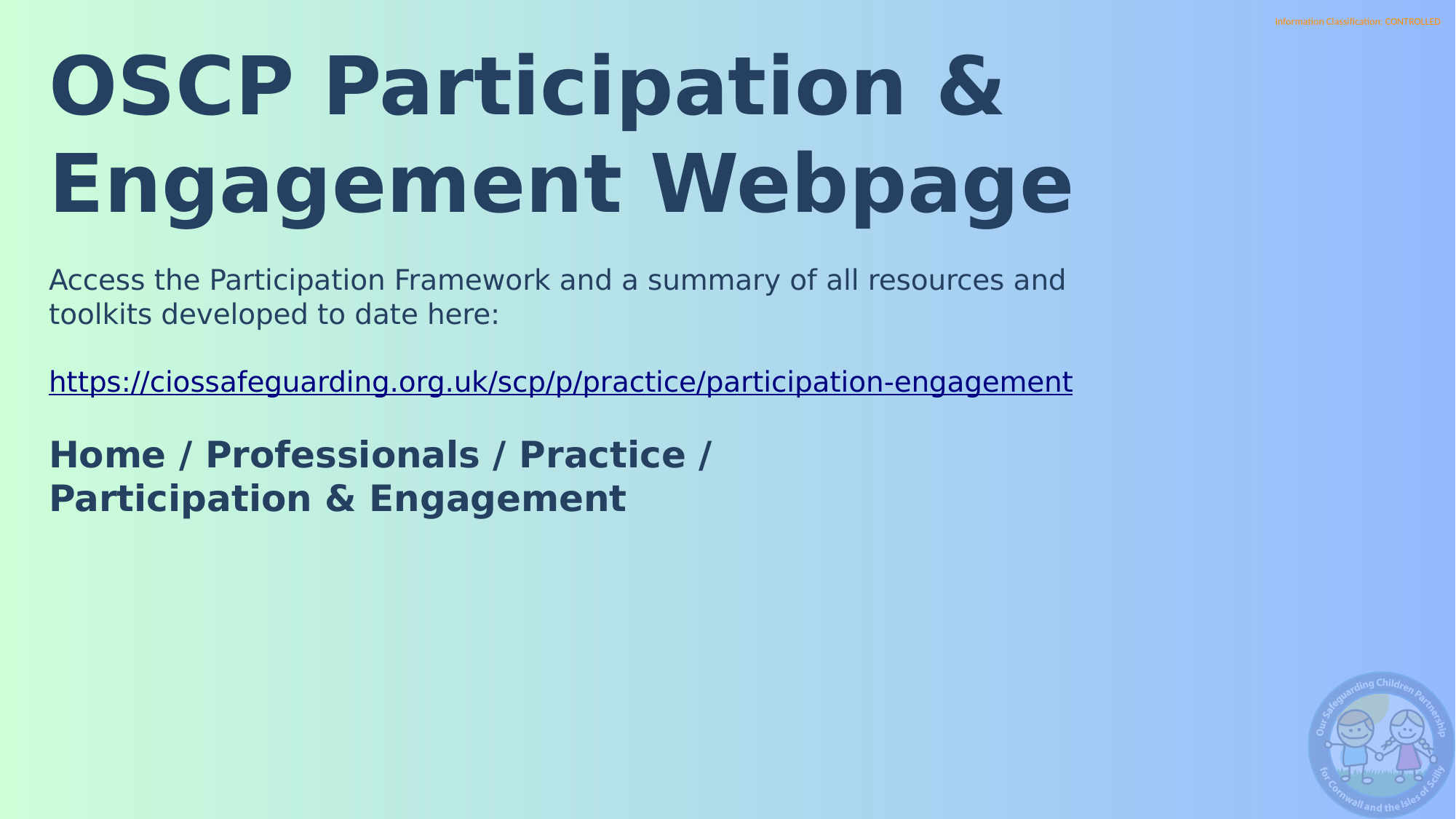

OSCP Participation & Engagement Webpage

Access the Participation Framework and a summary of all resources and toolkits developed to date here:

https://ciossafeguarding.org.uk/scp/p/practice/participation-engagement

Home / Professionals / Practice /
Participation & Engagement